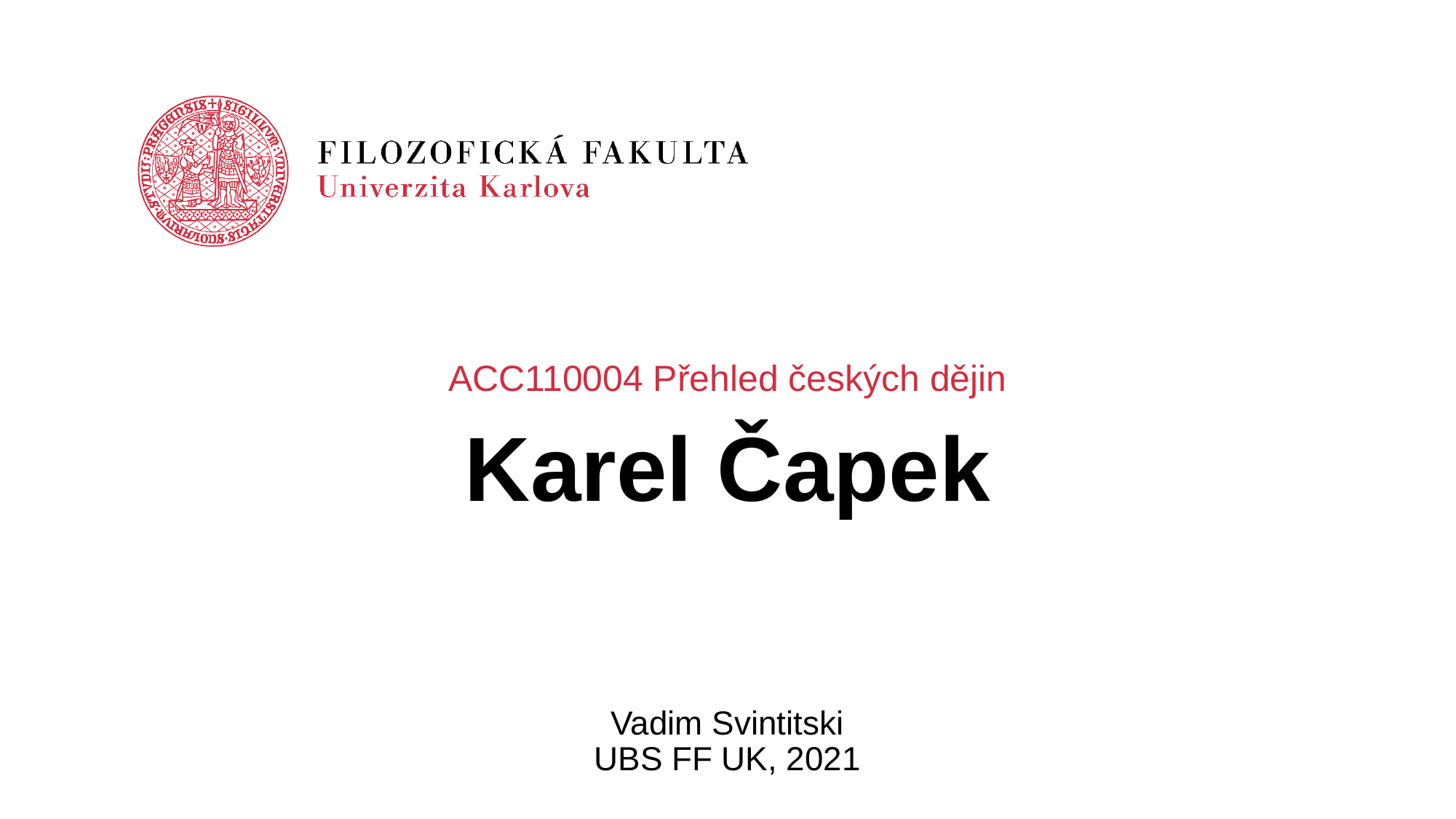

ACC110004 Přehled českých dějin
# Karel Čapek
Vadim Svintitski
UBS FF UK, 2021